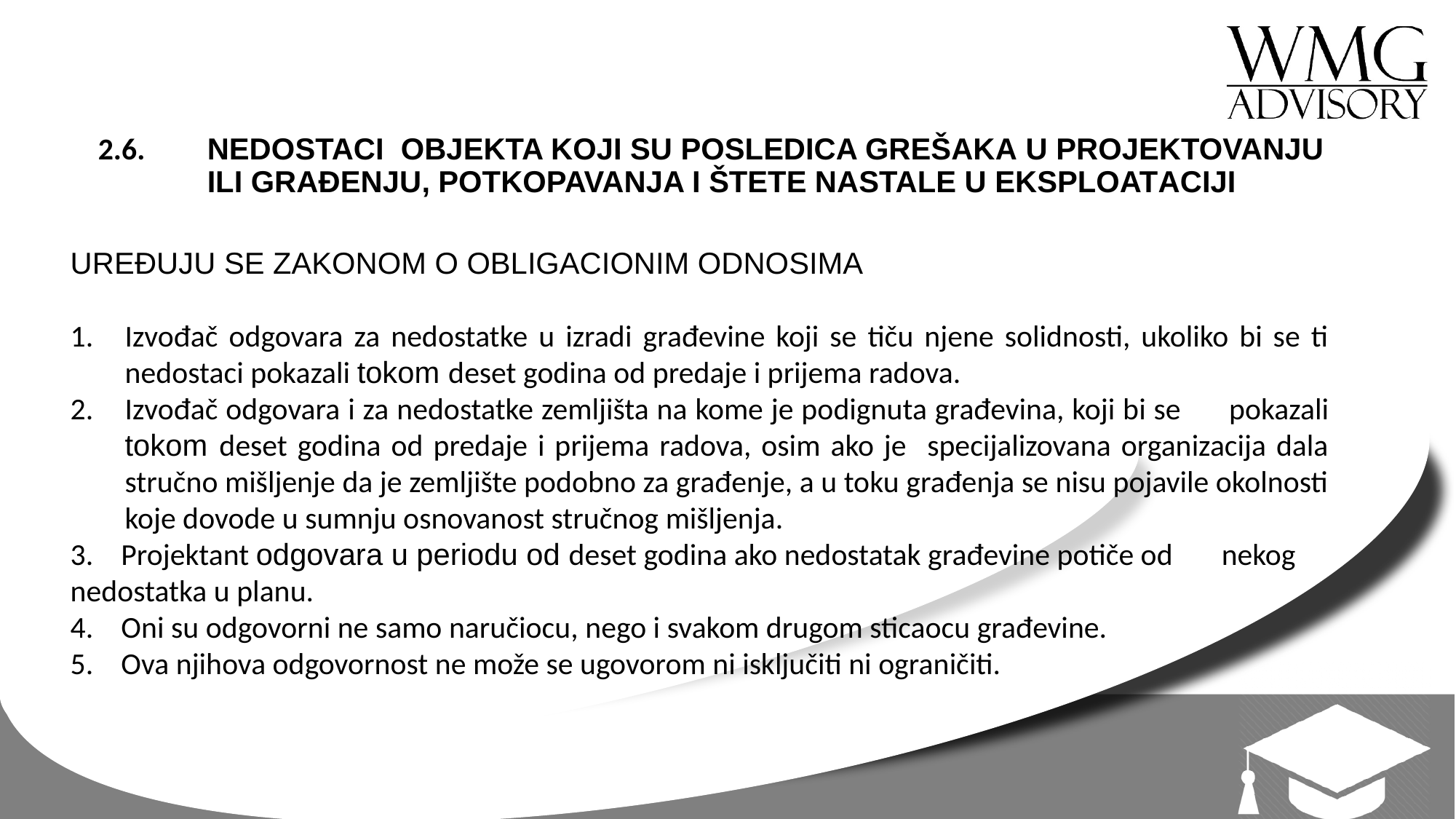

# 2.6.	NEDOSTACI  OBJEKTA KOJI SU POSLEDICA GREŠAKA U PROJEKTOVANJU  	ILI GRAĐENJU, POTKOPAVANJA I ŠTETE NASTALE U EKSPLOATACIJI

UREĐUJU SE ZAKONOM O OBLIGACIONIM ODNOSIMA

1.	Izvođač odgovara za nedostatke u izradi građevine koji se tiču njene solidnosti, ukoliko bi se ti nedostaci pokazali tokom deset godina od predaje i prijema radova.
2.	Izvođač odgovara i za nedostatke zemljišta na kome je podignuta građevina, koji bi se      pokazali tokom deset godina od predaje i prijema radova, osim ako je  specijalizovana organizacija dala stručno mišljenje da je zemljište podobno za građenje, a u toku građenja se nisu pojavile okolnosti koje dovode u sumnju osnovanost stručnog mišljenja.
3.    Projektant odgovara u periodu od deset godina ako nedostatak građevine potiče od       nekog  nedostatka u planu.
4.    Oni su odgovorni ne samo naručiocu, nego i svakom drugom sticaocu građevine.
5.    Ova njihova odgovornost ne može se ugovorom ni isključiti ni ograničiti.